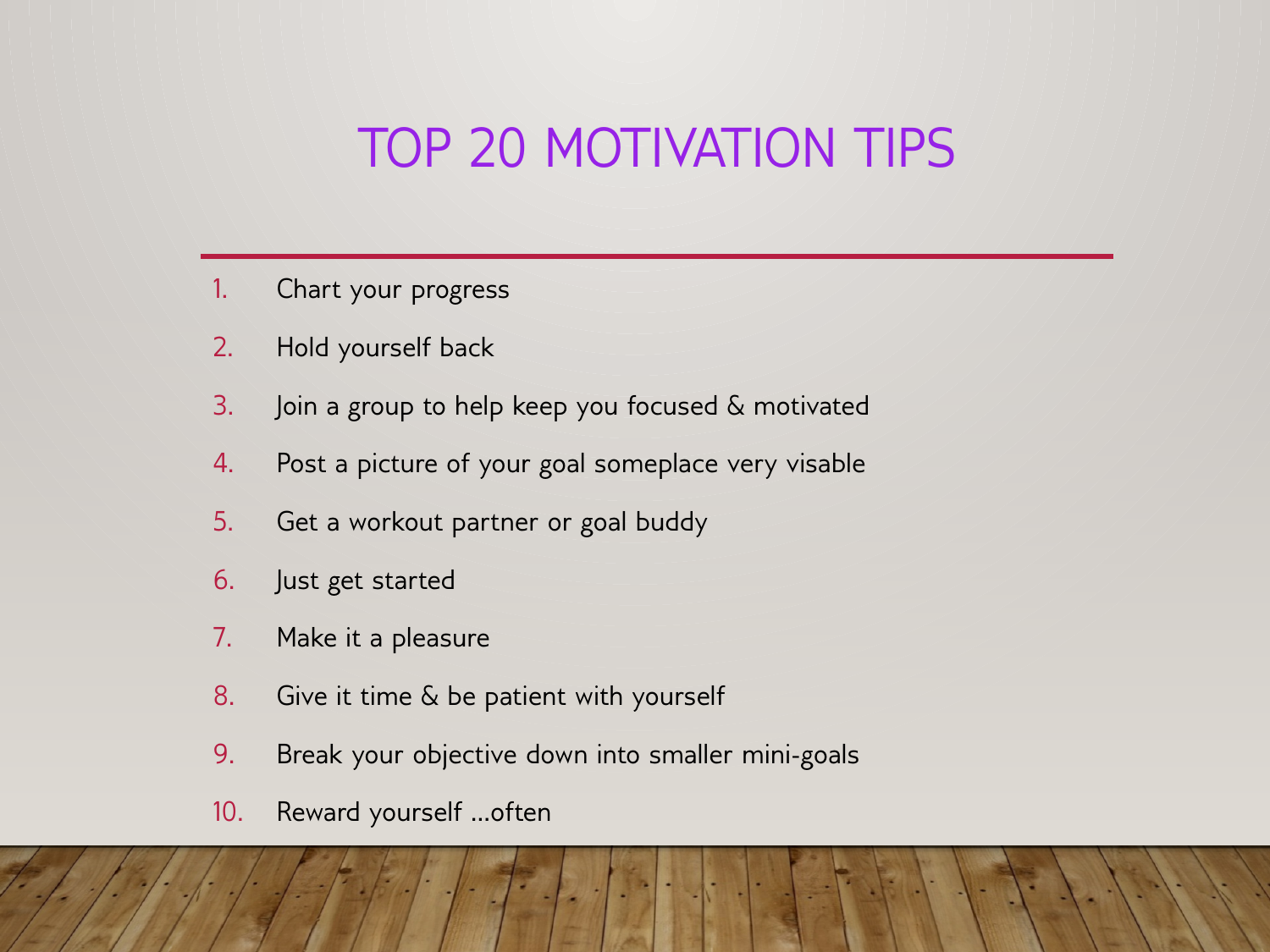

# Top 20 motivation tips
Chart your progress
Hold yourself back
Join a group to help keep you focused & motivated
Post a picture of your goal someplace very visable
Get a workout partner or goal buddy
Just get started
Make it a pleasure
Give it time & be patient with yourself
Break your objective down into smaller mini-goals
Reward yourself …often